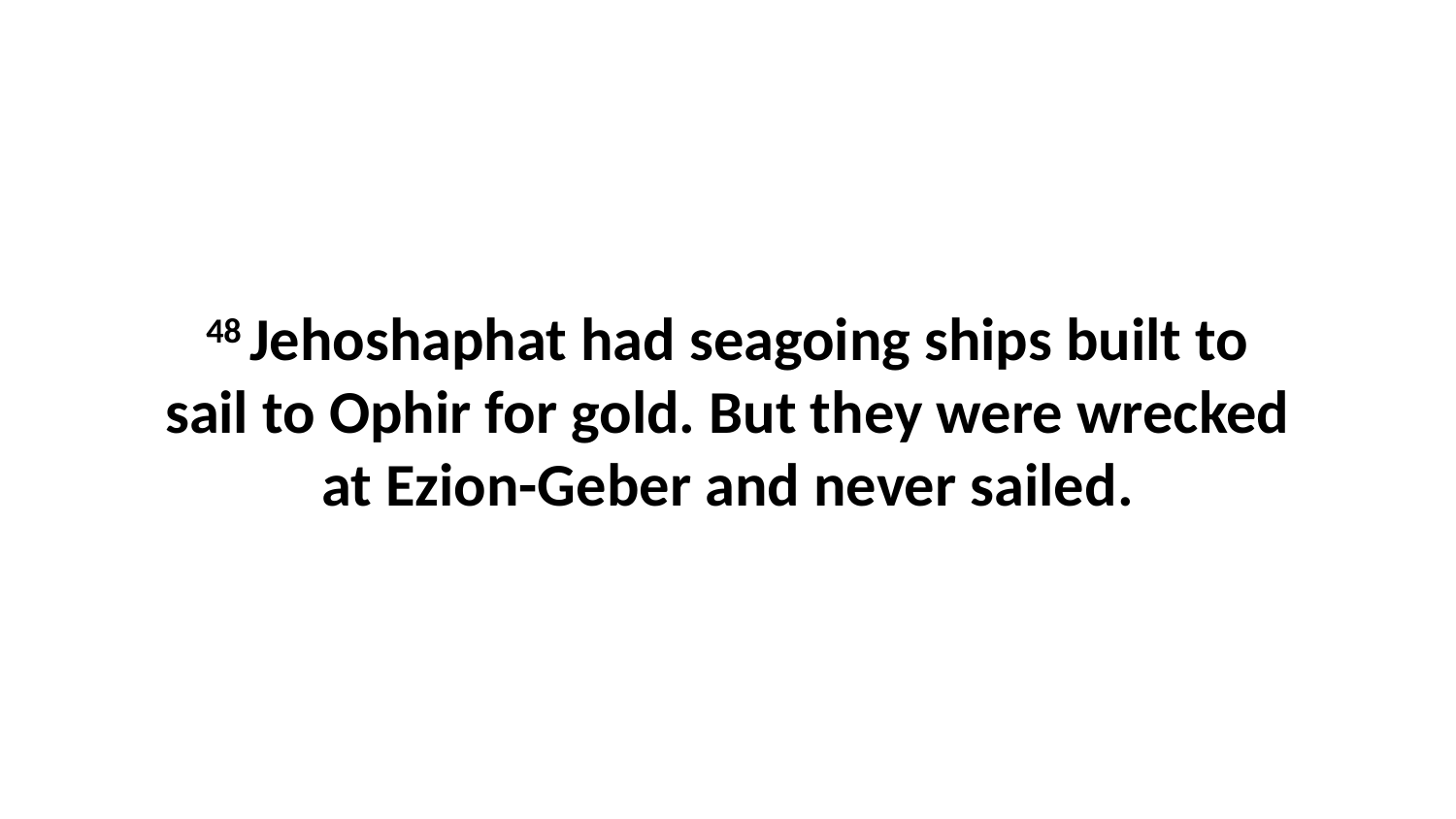

48 Jehoshaphat had seagoing ships built to sail to Ophir for gold. But they were wrecked at Ezion-Geber and never sailed.